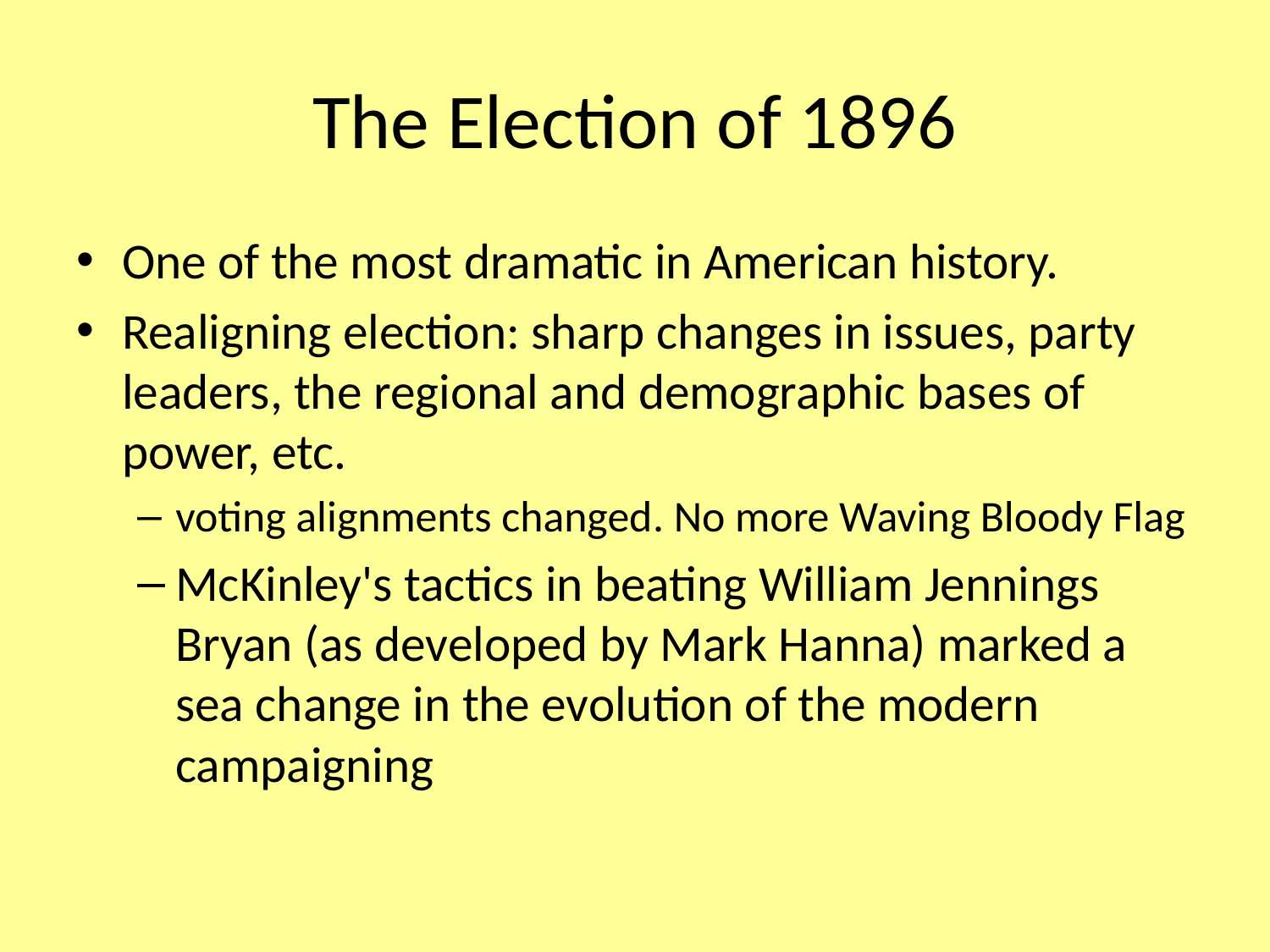

# The Election of 1896
One of the most dramatic in American history.
Realigning election: sharp changes in issues, party leaders, the regional and demographic bases of power, etc.
voting alignments changed. No more Waving Bloody Flag
McKinley's tactics in beating William Jennings Bryan (as developed by Mark Hanna) marked a sea change in the evolution of the modern campaigning